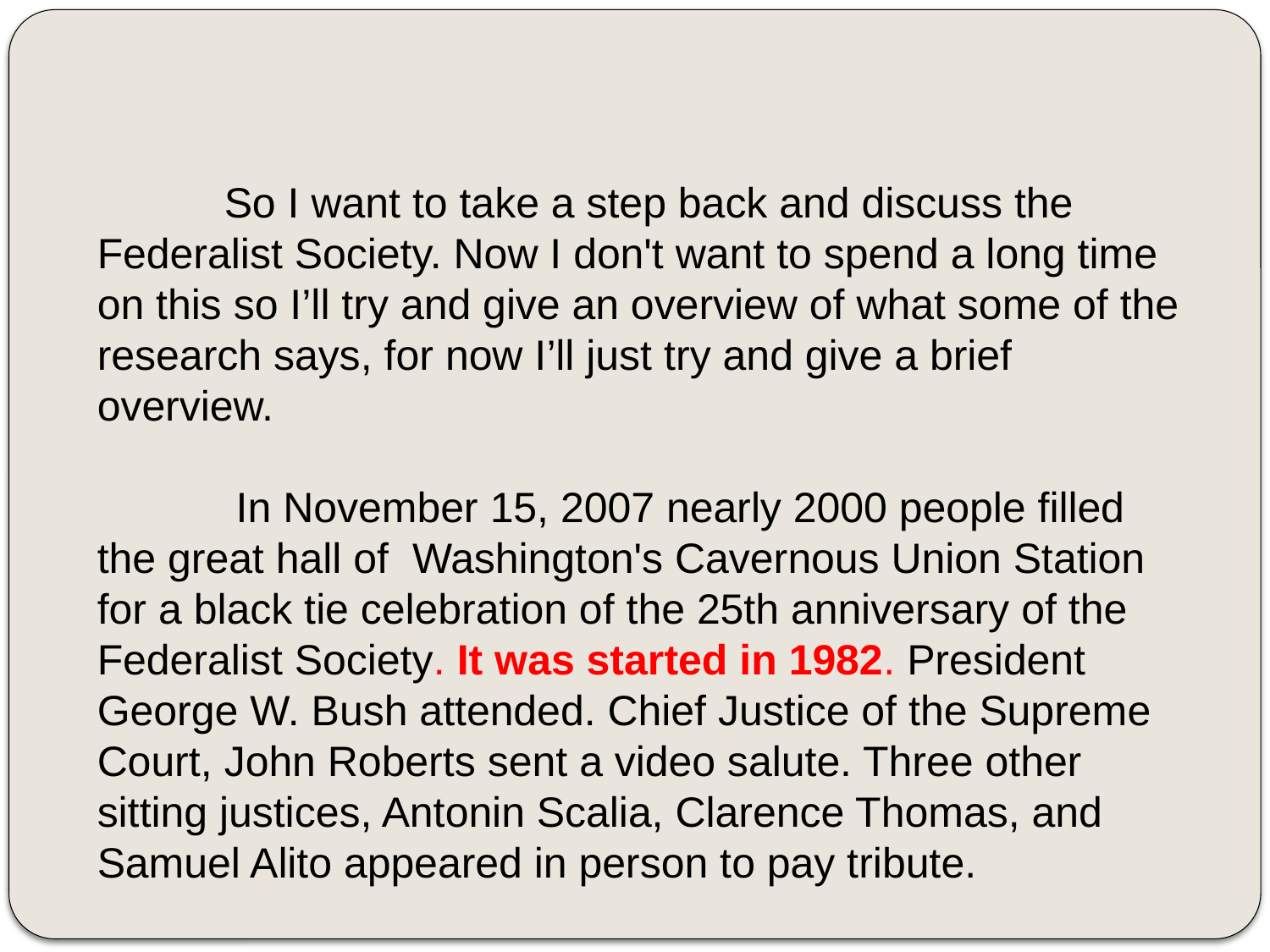

So I want to take a step back and discuss the Federalist Society. Now I don't want to spend a long time on this so I’ll try and give an overview of what some of the research says, for now I’ll just try and give a brief overview.

	 In November 15, 2007 nearly 2000 people filled the great hall of  Washington's Cavernous Union Station for a black tie celebration of the 25th anniversary of the Federalist Society. It was started in 1982. President George W. Bush attended. Chief Justice of the Supreme Court, John Roberts sent a video salute. Three other sitting justices, Antonin Scalia, Clarence Thomas, and Samuel Alito appeared in person to pay tribute.